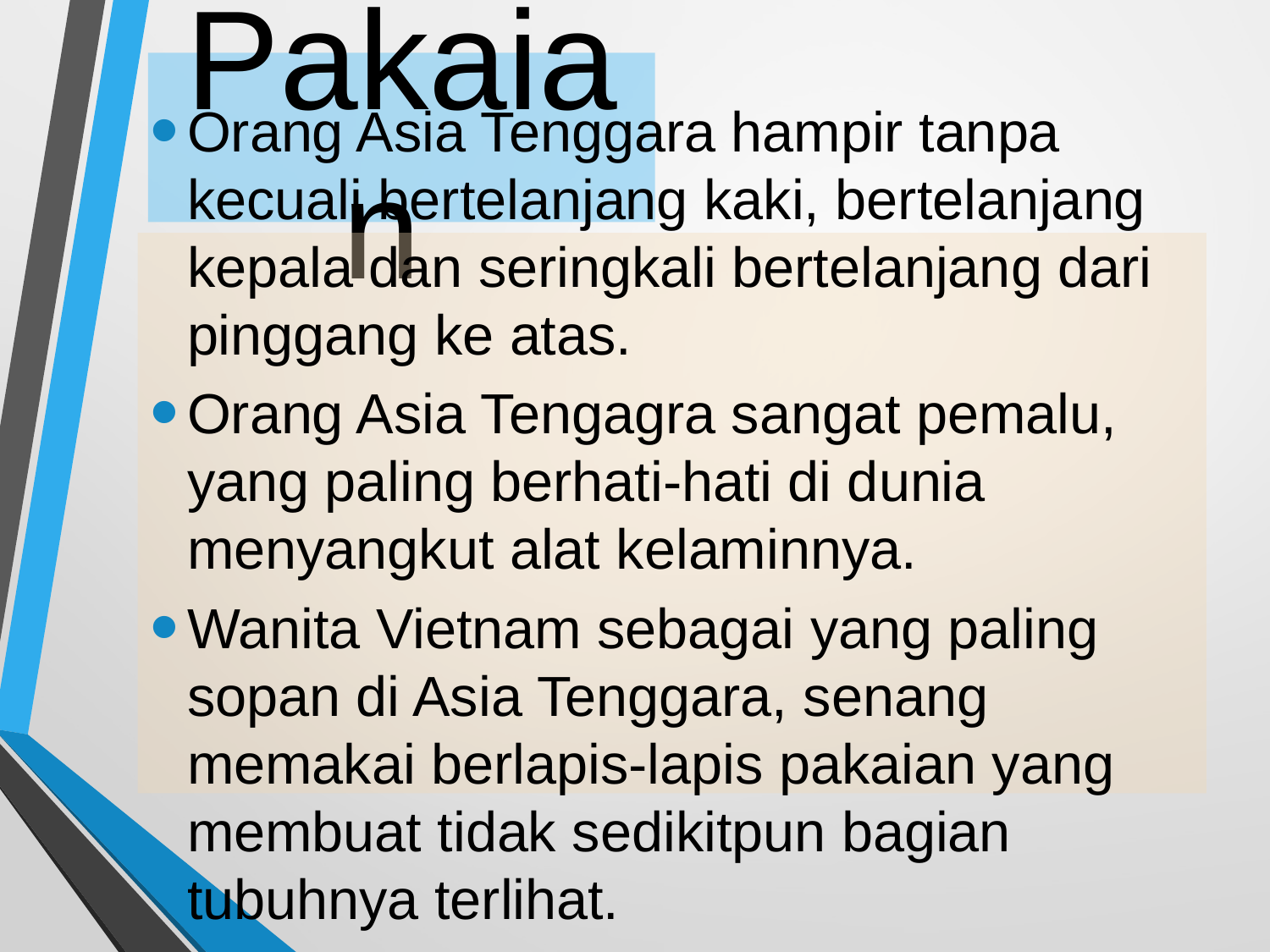

# Pakaian
Orang Asia Tenggara hampir tanpa kecuali bertelanjang kaki, bertelanjang kepala dan seringkali bertelanjang dari pinggang ke atas.
Orang Asia Tengagra sangat pemalu, yang paling berhati-hati di dunia menyangkut alat kelaminnya.
Wanita Vietnam sebagai yang paling sopan di Asia Tenggara, senang memakai berlapis-lapis pakaian yang membuat tidak sedikitpun bagian tubuhnya terlihat.